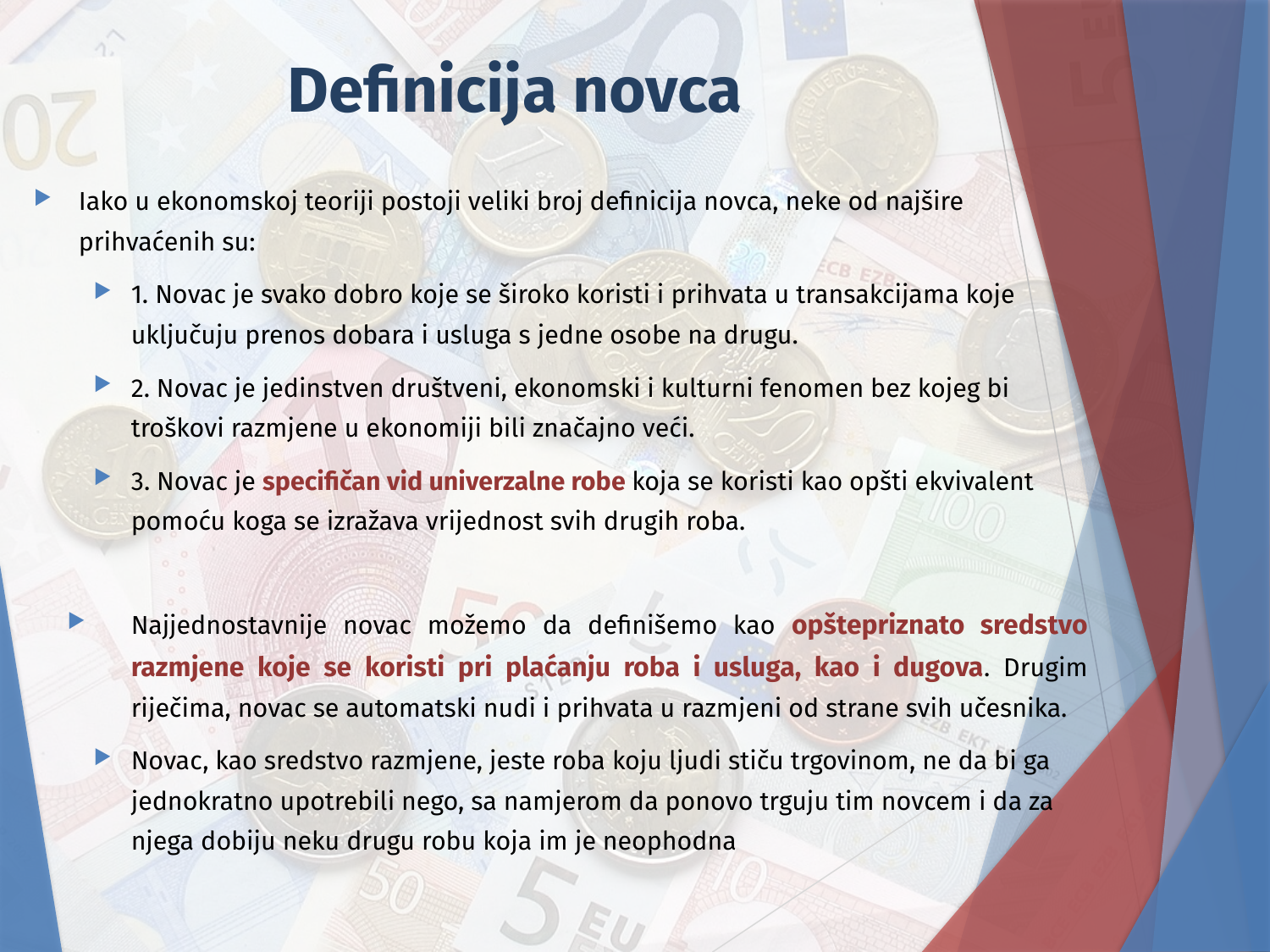

# Definicija novca
Iako u ekonomskoj teoriji postoji veliki broj definicija novca, neke od najšire prihvaćenih su:
1. Novac je svako dobro koje se široko koristi i prihvata u transakcijama koje uklјučuju prenos dobara i usluga s jedne osobe na drugu.
2. Novac je jedinstven društveni, ekonomski i kulturni fenomen bez kojeg bi troškovi razmjene u ekonomiji bili značajno veći.
3. Novac je specifičan vid univerzalne robe koja se koristi kao opšti ekvivalent pomoću koga se izražava vrijednost svih drugih roba.

Najjednostavnije novac možemo da definišemo kao opštepriznato sredstvo razmjene koje se koristi pri plaćanju roba i usluga, kao i dugova. Drugim riječima, novac se automatski nudi i prihvata u razmjeni od strane svih učesnika.
Novac, kao sredstvo razmjene, jeste roba koju lјudi stiču trgovinom, ne da bi ga jednokratno upotrebili nego, sa namjerom da ponovo trguju tim novcem i da za njega dobiju neku drugu robu koja im je neophodna